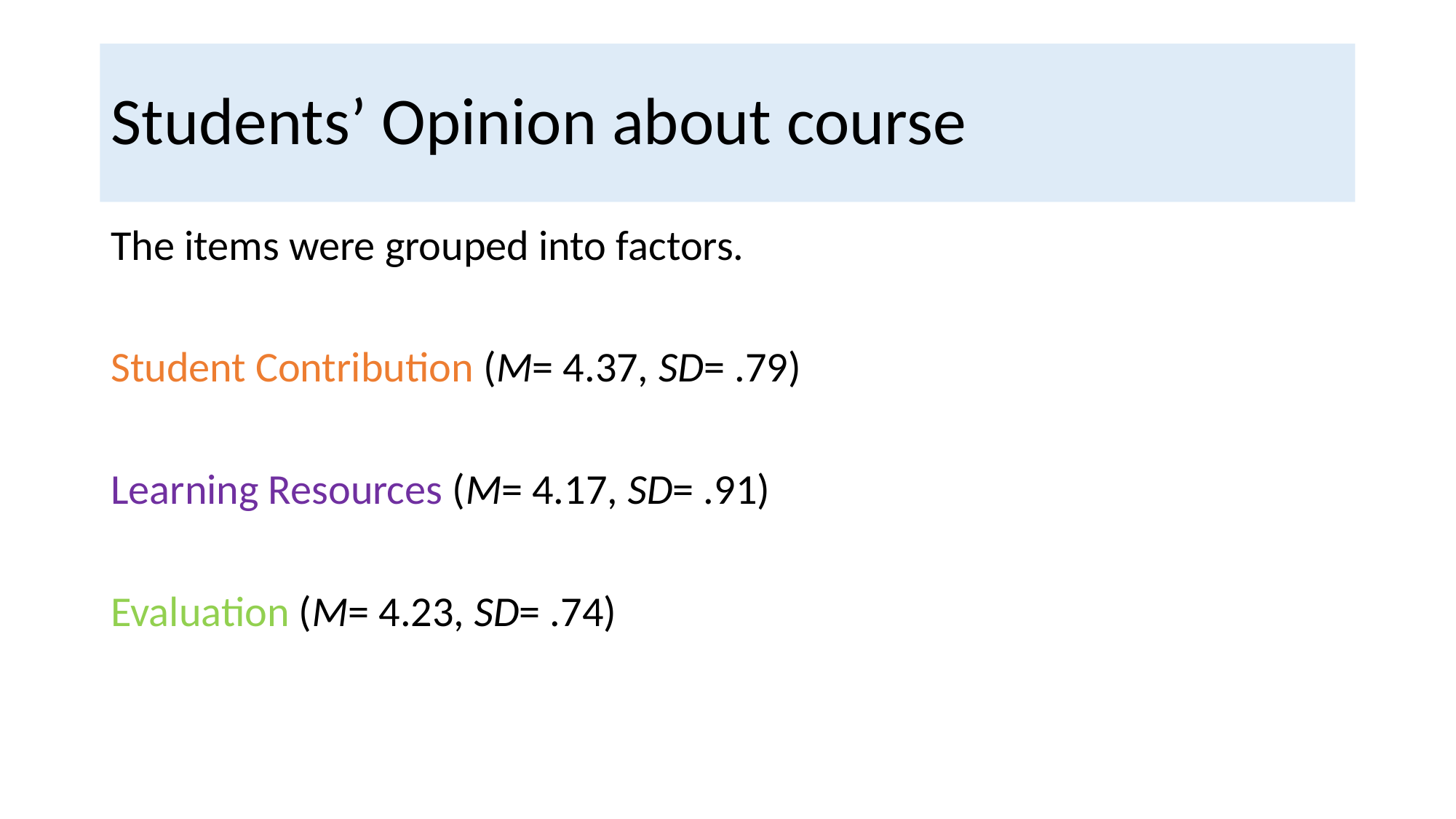

# Students’ Opinion about course
The items were grouped into factors.

Student Contribution (M= 4.37, SD= .79)

Learning Resources (M= 4.17, SD= .91)

Evaluation (M= 4.23, SD= .74)